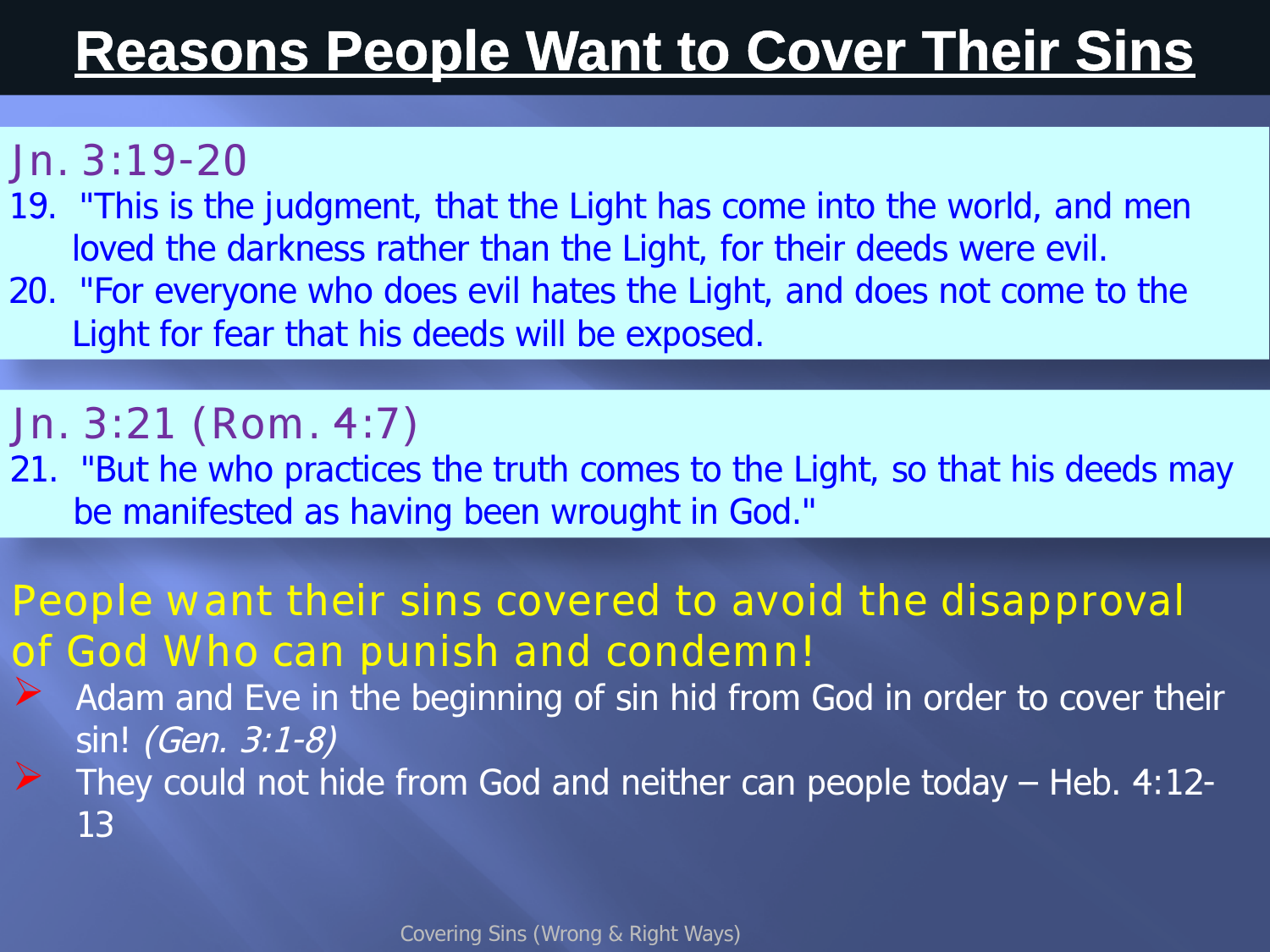

# Reasons People Want to Cover Their Sins
Jn. 3:19-20
19.  "This is the judgment, that the Light has come into the world, and men loved the darkness rather than the Light, for their deeds were evil.
20.  "For everyone who does evil hates the Light, and does not come to the Light for fear that his deeds will be exposed.
Jn. 3:21 (Rom. 4:7)
21.  "But he who practices the truth comes to the Light, so that his deeds may be manifested as having been wrought in God."
People want their sins covered to avoid the disapproval
of God Who can punish and condemn!
Adam and Eve in the beginning of sin hid from God in order to cover their sin! (Gen. 3:1-8)
They could not hide from God and neither can people today – Heb. 4:12-13
Covering Sins (Wrong & Right Ways)